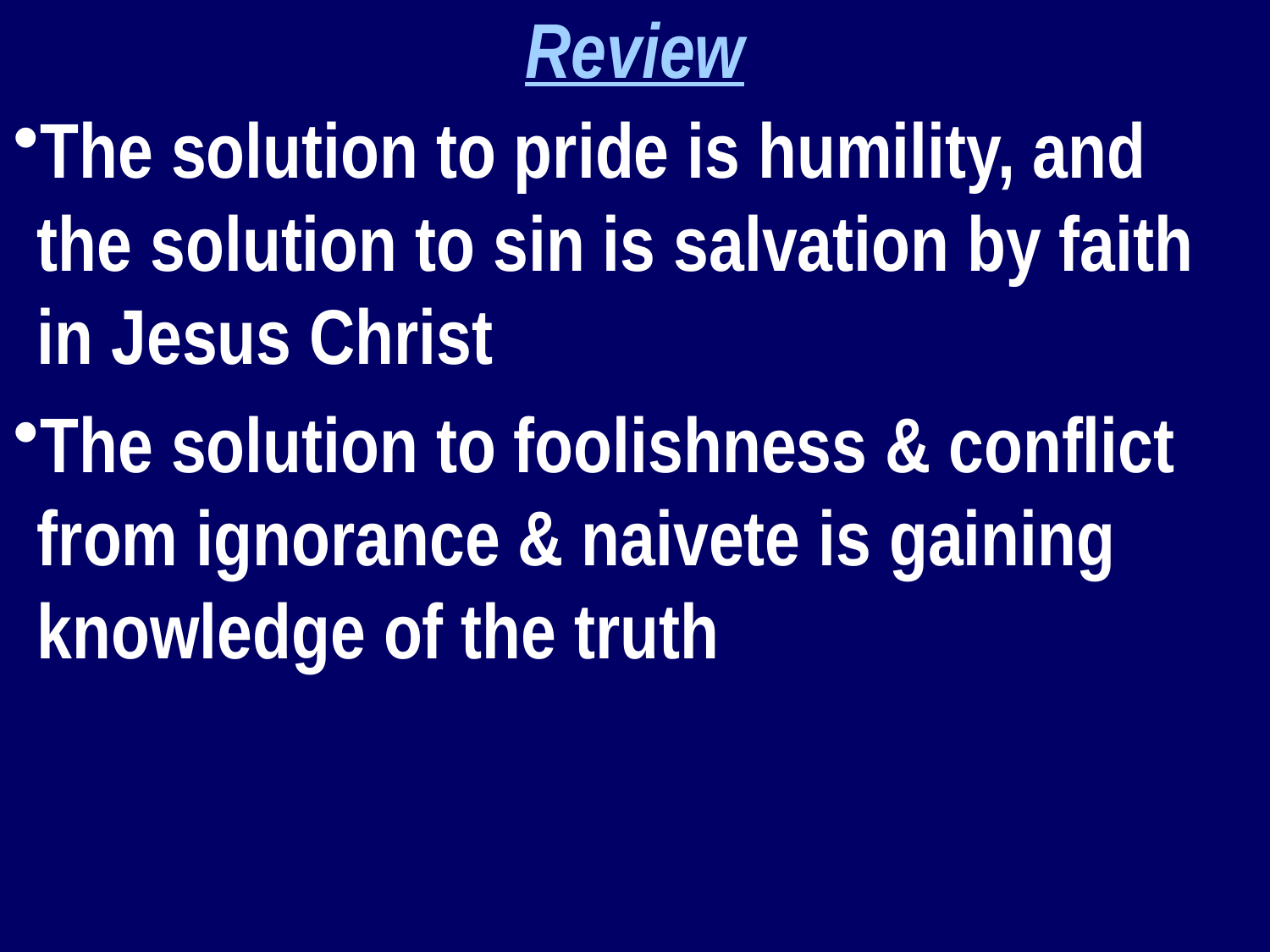

Review
The solution to pride is humility, and the solution to sin is salvation by faith in Jesus Christ
The solution to foolishness & conflict from ignorance & naivete is gaining knowledge of the truth